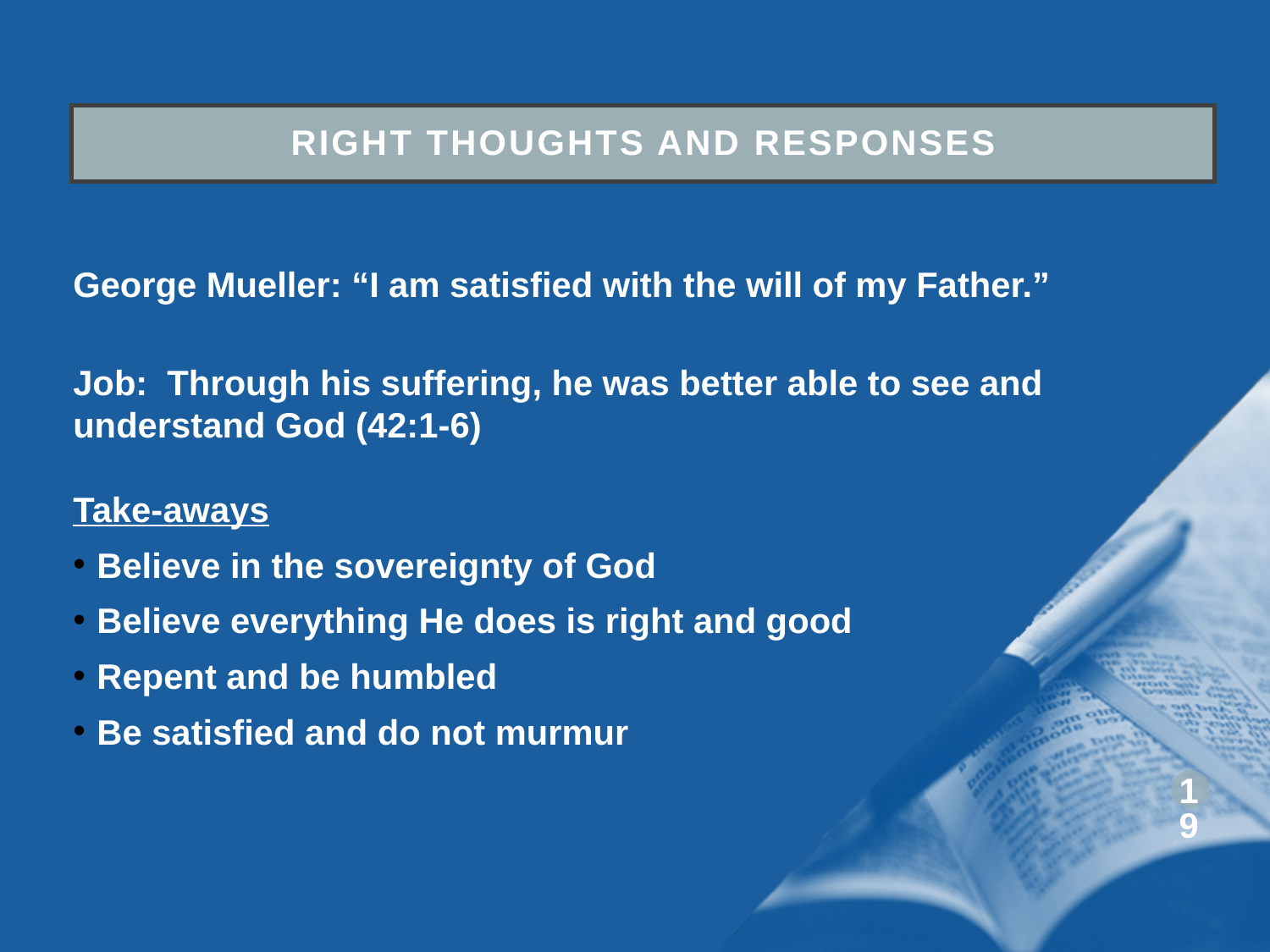

Right thoughts and responses
George Mueller: “I am satisfied with the will of my Father.”

Job:  Through his suffering, he was better able to see and understand God (42:1-6)

Take-aways
Believe in the sovereignty of God
Believe everything He does is right and good
Repent and be humbled
Be satisfied and do not murmur

19